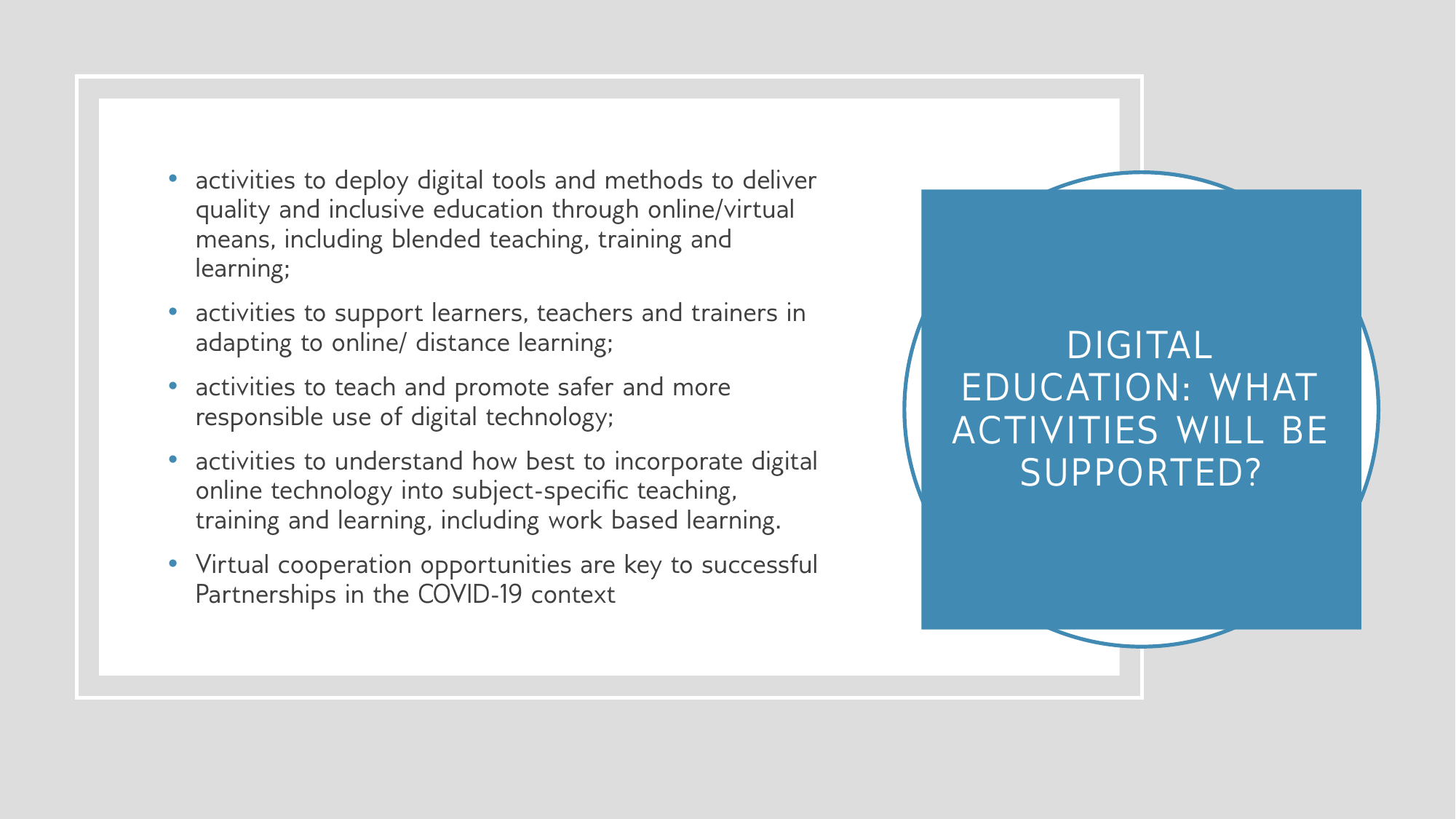

activities to deploy digital tools and methods to deliver quality and inclusive education through online/virtual means, including blended teaching, training and learning;
activities to support learners, teachers and trainers in adapting to online/ distance learning;
activities to teach and promote safer and more responsible use of digital technology;
activities to understand how best to incorporate digital online technology into subject-specific teaching, training and learning, including work based learning.
Virtual cooperation opportunities are key to successful Partnerships in the COVID-19 context

# Digital Education: What activities will be supported?